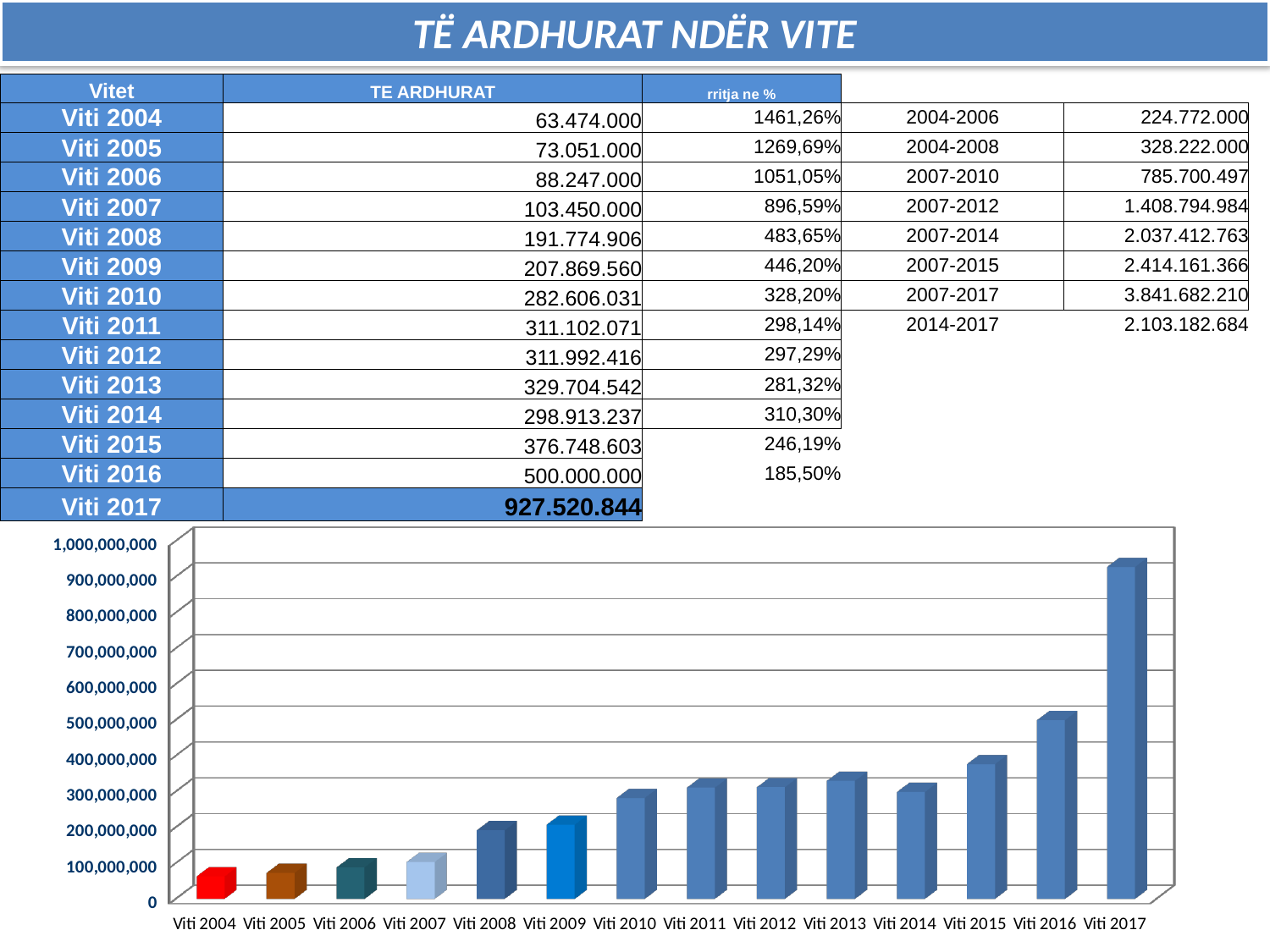

TË ARDHURAT NDËR VITE
| Vitet | TE ARDHURAT | rritja ne % |  |  |
| --- | --- | --- | --- | --- |
| Viti 2004 | 63.474.000 | 1461,26% | 2004-2006 | 224.772.000 |
| Viti 2005 | 73.051.000 | 1269,69% | 2004-2008 | 328.222.000 |
| Viti 2006 | 88.247.000 | 1051,05% | 2007-2010 | 785.700.497 |
| Viti 2007 | 103.450.000 | 896,59% | 2007-2012 | 1.408.794.984 |
| Viti 2008 | 191.774.906 | 483,65% | 2007-2014 | 2.037.412.763 |
| Viti 2009 | 207.869.560 | 446,20% | 2007-2015 | 2.414.161.366 |
| Viti 2010 | 282.606.031 | 328,20% | 2007-2017 | 3.841.682.210 |
| Viti 2011 | 311.102.071 | 298,14% | 2014-2017 | 2.103.182.684 |
| Viti 2012 | 311.992.416 | 297,29% |  |  |
| Viti 2013 | 329.704.542 | 281,32% |  |  |
| Viti 2014 | 298.913.237 | 310,30% |  |  |
| Viti 2015 | 376.748.603 | 246,19% |  |  |
| Viti 2016 | 500.000.000 | 185,50% |  |  |
| Viti 2017 | 927.520.844 |  |  |  |

[unsupported chart]